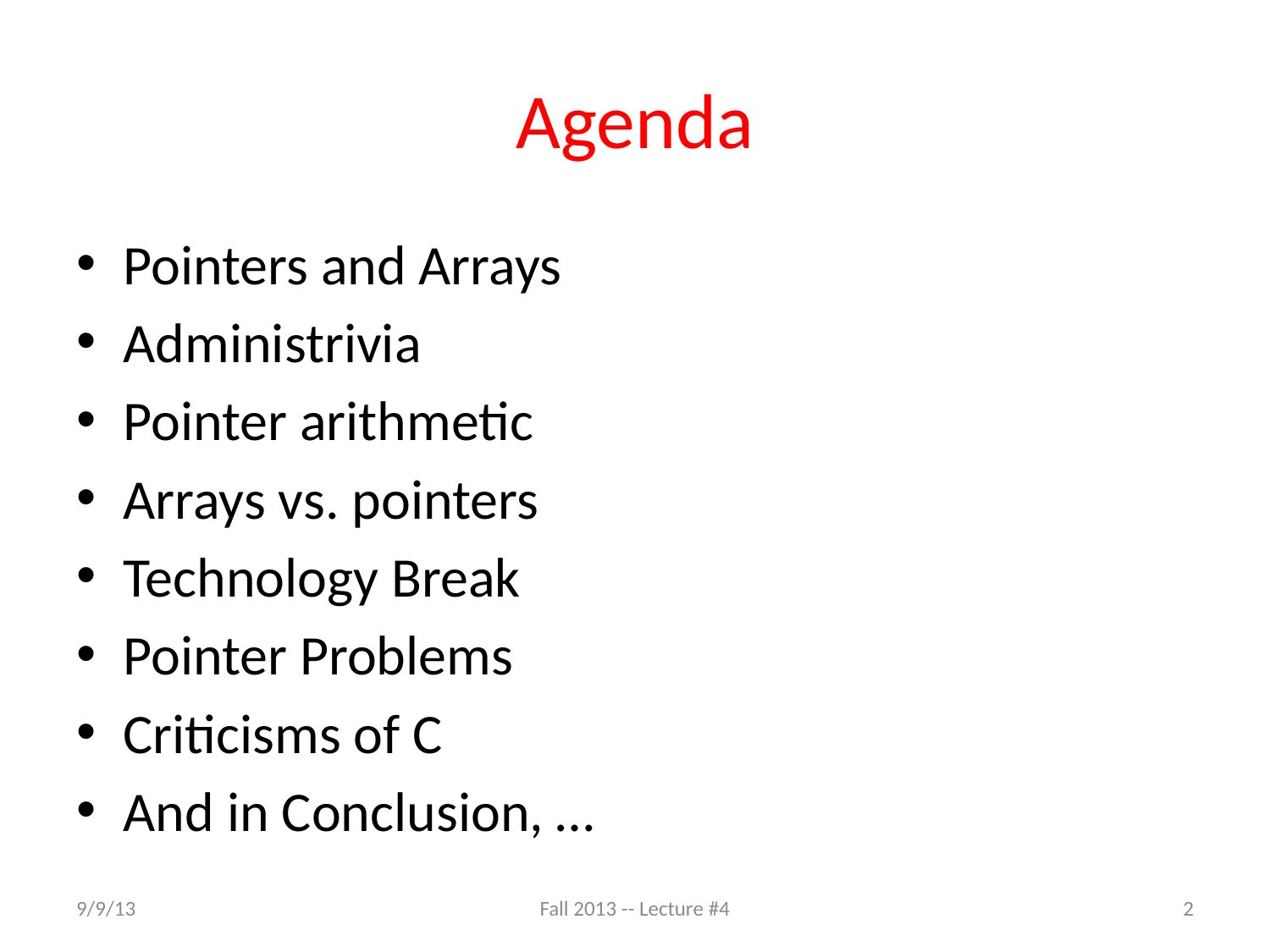

# Agenda
Pointers and Arrays
Administrivia
Pointer arithmetic
Arrays vs. pointers
Technology Break
Pointer Problems
Criticisms of C
And in Conclusion, …
9/9/13
Fall 2013 -- Lecture #4
2